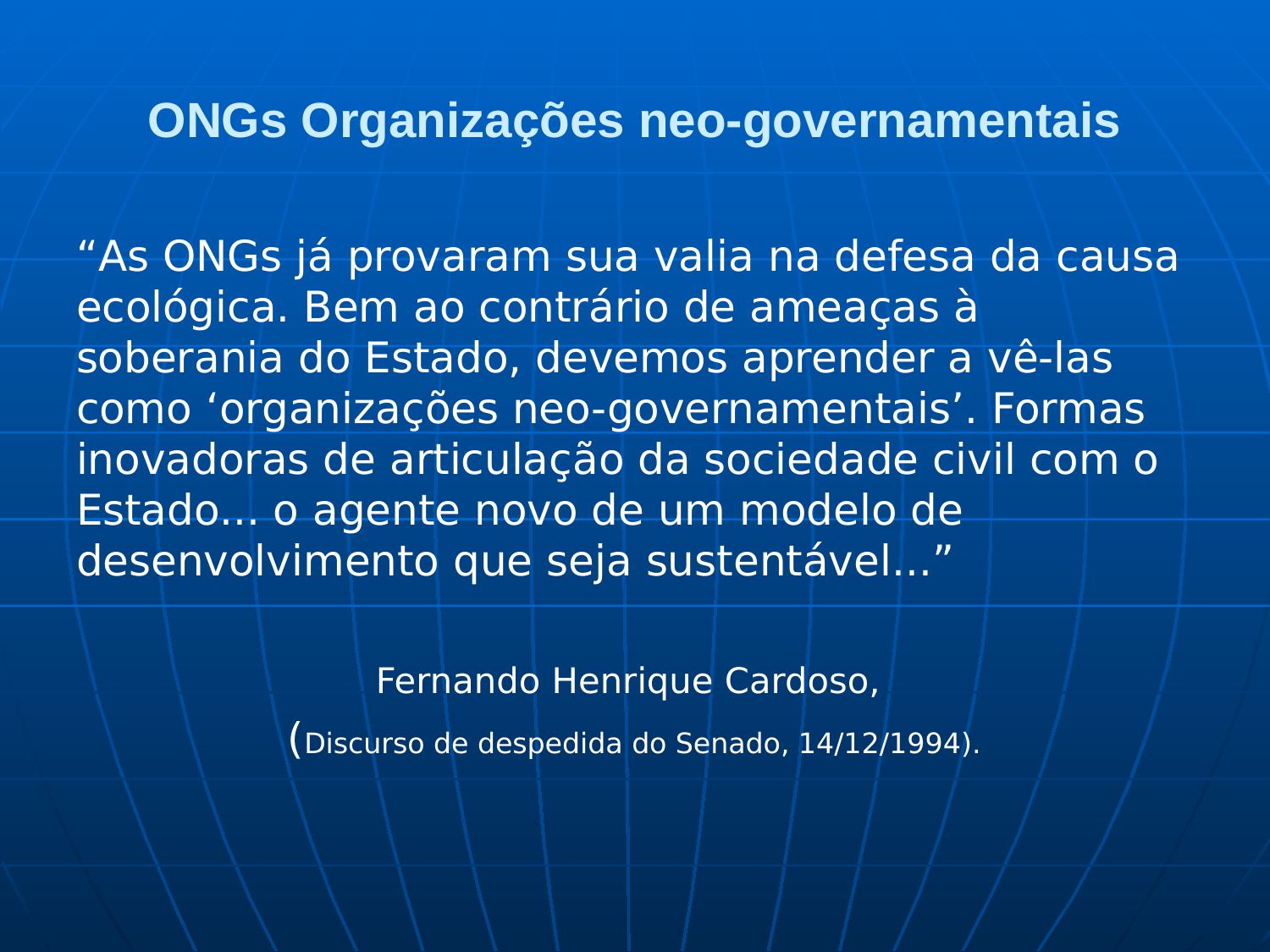

# ONGs Organizações neo-governamentais
“As ONGs já provaram sua valia na defesa da causa ecológica. Bem ao contrário de ameaças à soberania do Estado, devemos aprender a vê-las como ‘organizações neo-governamentais’. Formas inovadoras de articulação da sociedade civil com o Estado... o agente novo de um modelo de desenvolvimento que seja sustentável...”

Fernando Henrique Cardoso,
(Discurso de despedida do Senado, 14/12/1994).